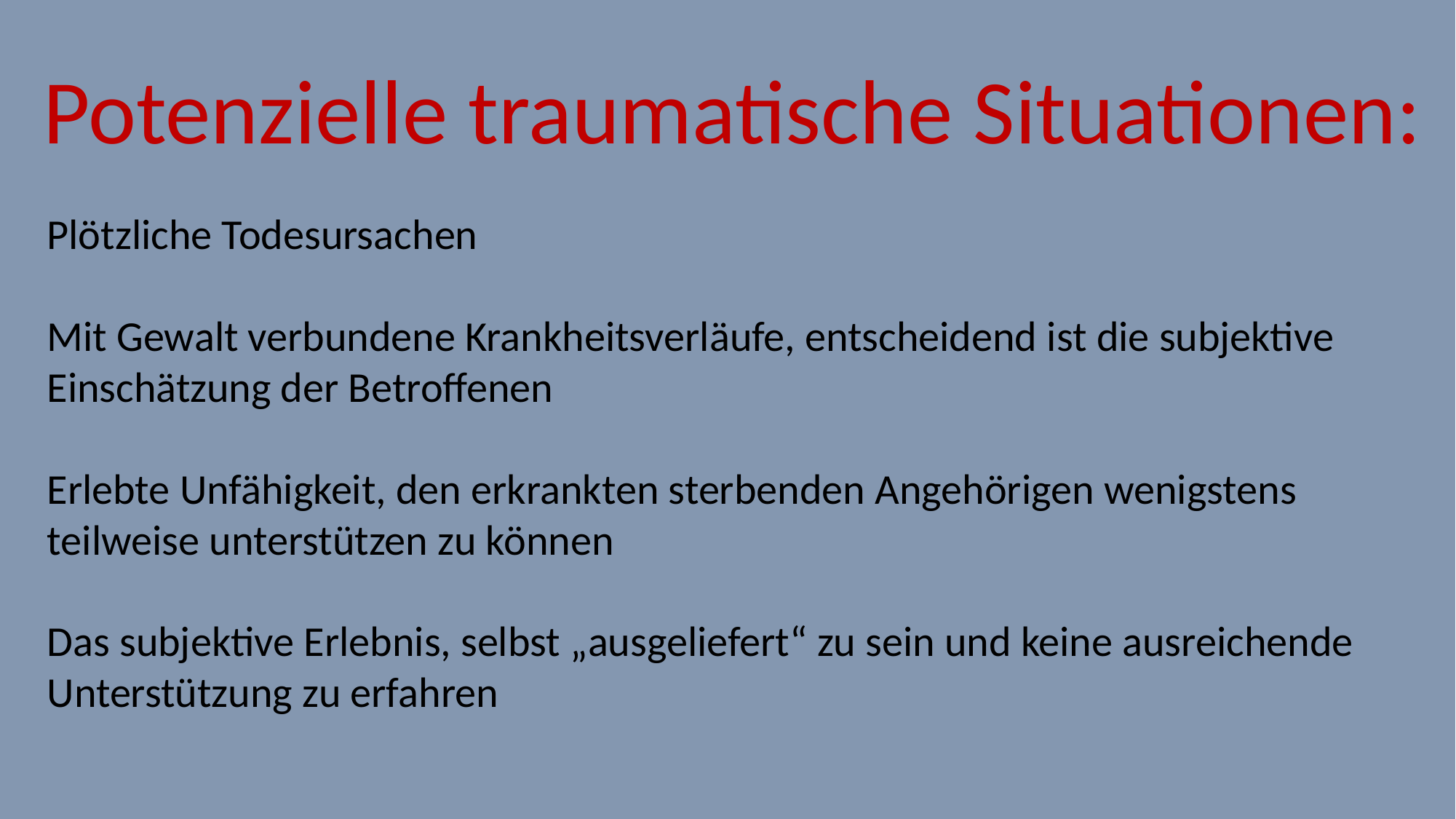

Potenzielle traumatische Situationen:

Plötzliche Todesursachen

Mit Gewalt verbundene Krankheitsverläufe, entscheidend ist die subjektive Einschätzung der Betroffenen

Erlebte Unfähigkeit, den erkrankten sterbenden Angehörigen wenigstens teilweise unterstützen zu können

Das subjektive Erlebnis, selbst „ausgeliefert“ zu sein und keine ausreichende Unterstützung zu erfahren